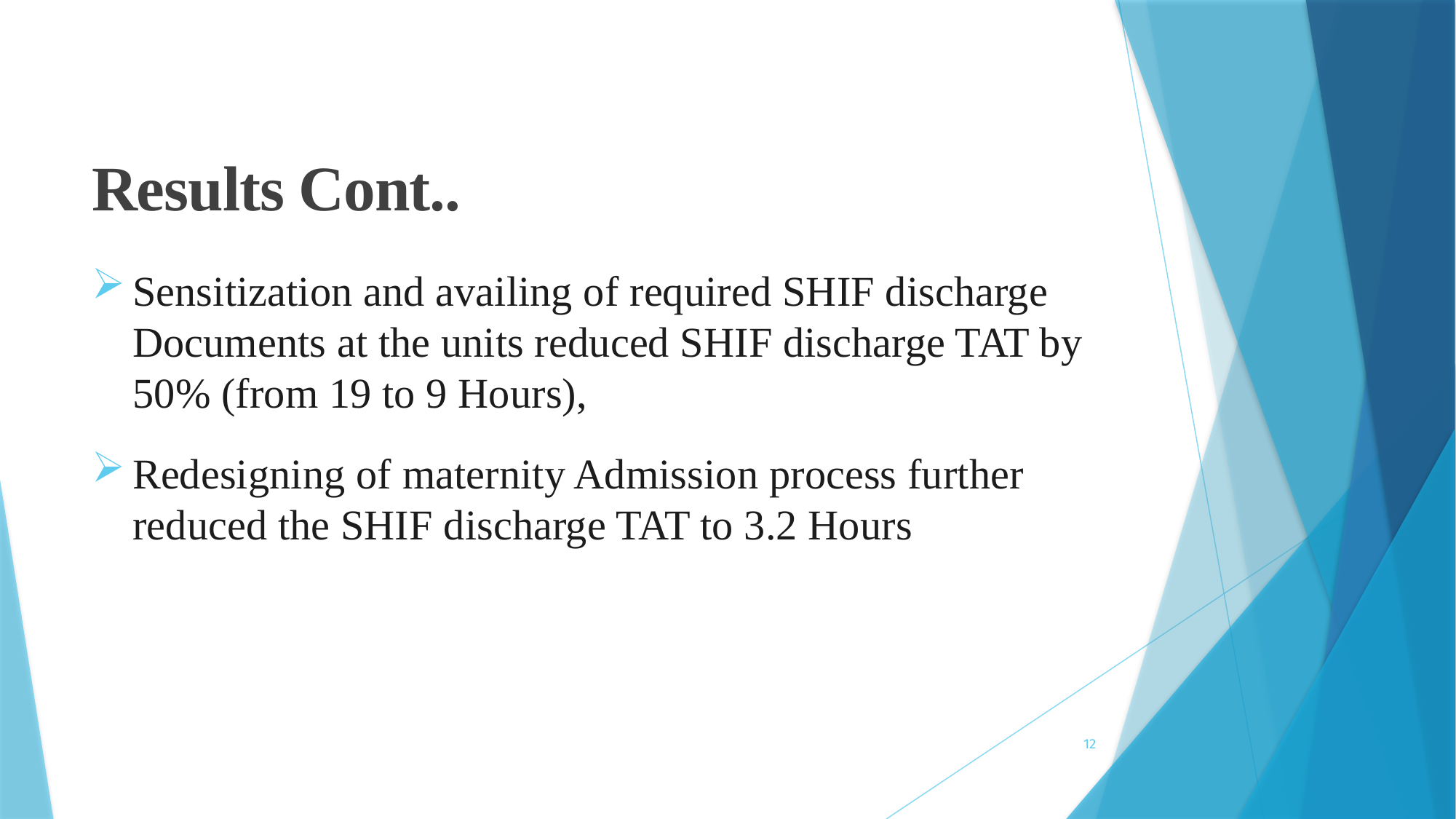

# Results Cont..
Sensitization and availing of required SHIF discharge Documents at the units reduced SHIF discharge TAT by 50% (from 19 to 9 Hours),
Redesigning of maternity Admission process further reduced the SHIF discharge TAT to 3.2 Hours

12